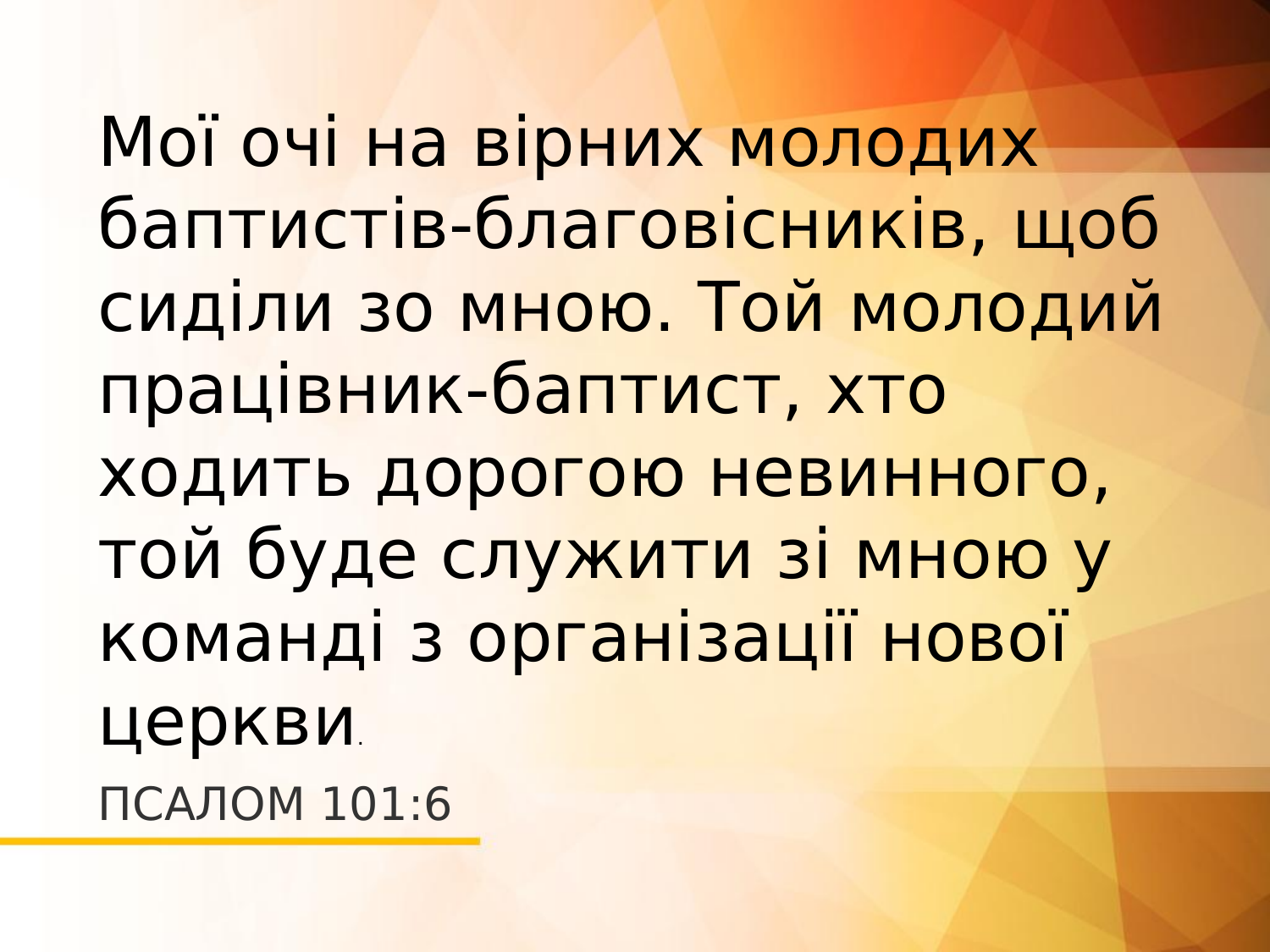

Мої очі на вірних молодих баптистів-благовісників, щоб сиділи зо мною. Той молодий працівник-баптист, хто ходить дорогою невинного, той буде служити зі мною у команді з організації нової церкви.
# ПСАЛОМ 101:6